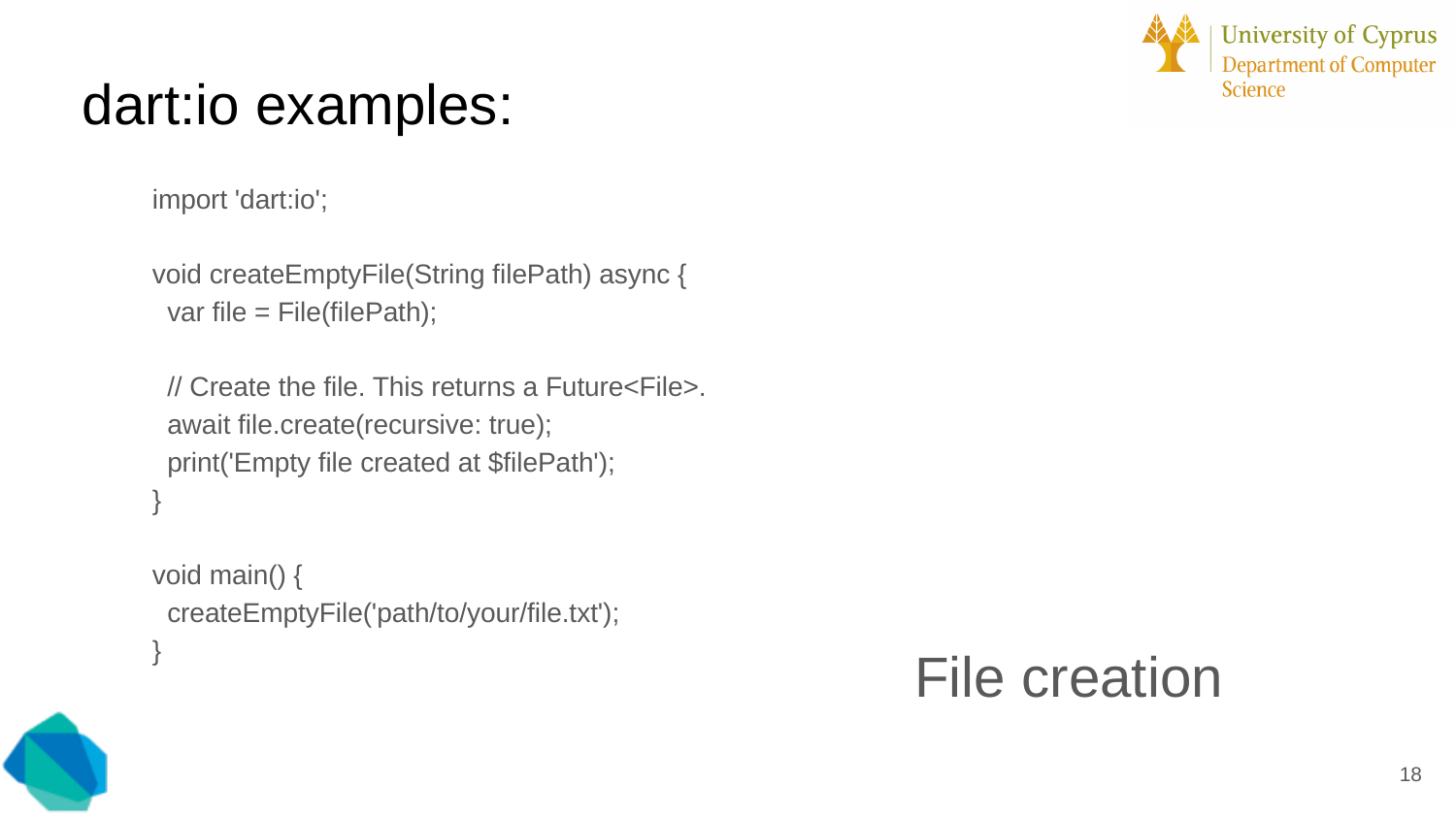

# dart:io examples:
import 'dart:io';

void createEmptyFile(String filePath) async {
  var file = File(filePath);

  // Create the file. This returns a Future<File>.
  await file.create(recursive: true);
  print('Empty file created at $filePath');
}

void main() {
  createEmptyFile('path/to/your/file.txt');
}

File creation
18